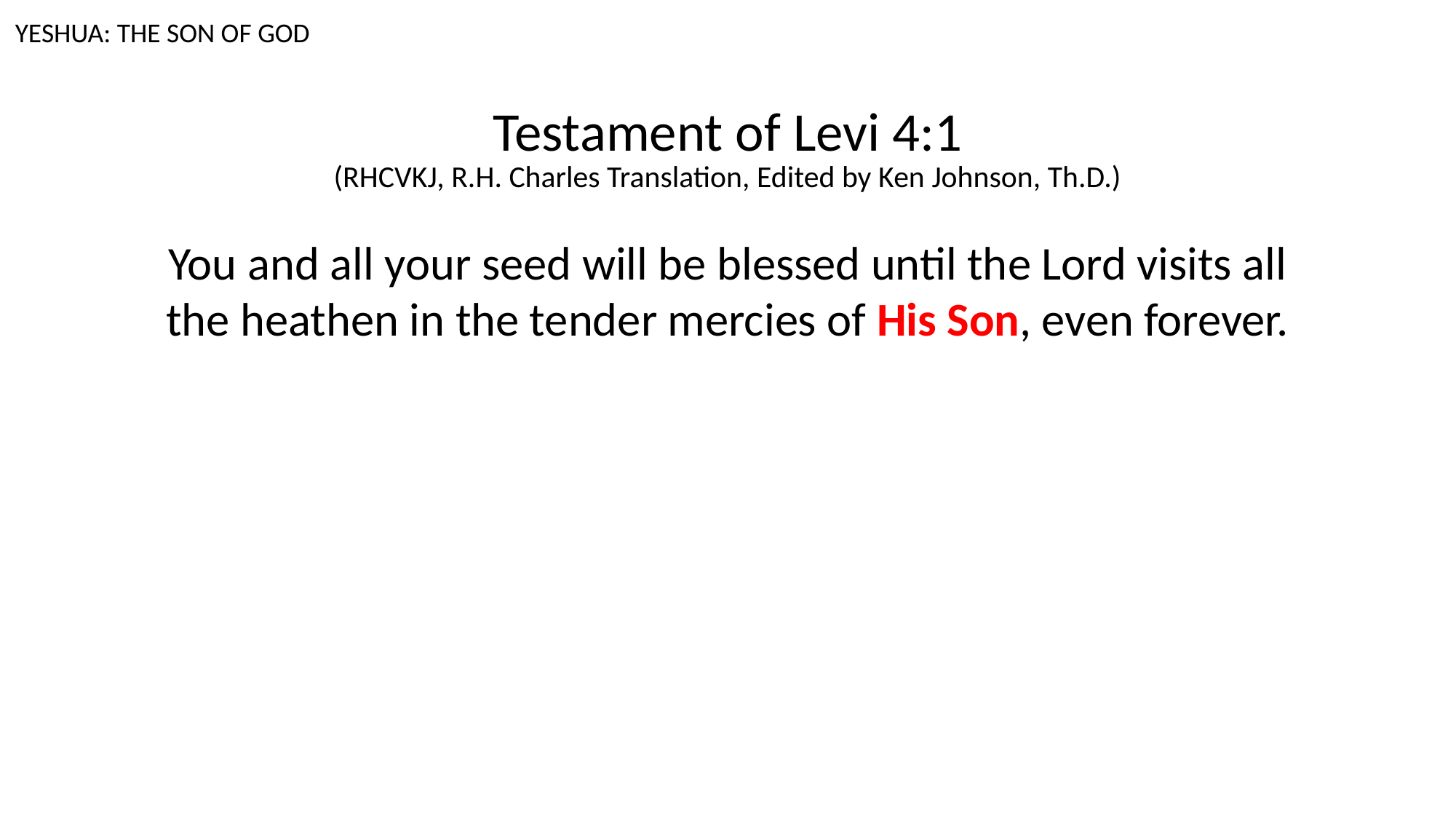

YESHUA: THE SON OF GOD
Testament of Levi 4:1
(RHCVKJ, R.H. Charles Translation, Edited by Ken Johnson, Th.D.)
You and all your seed will be blessed until the Lord visits all the heathen in the tender mercies of His Son, even forever.